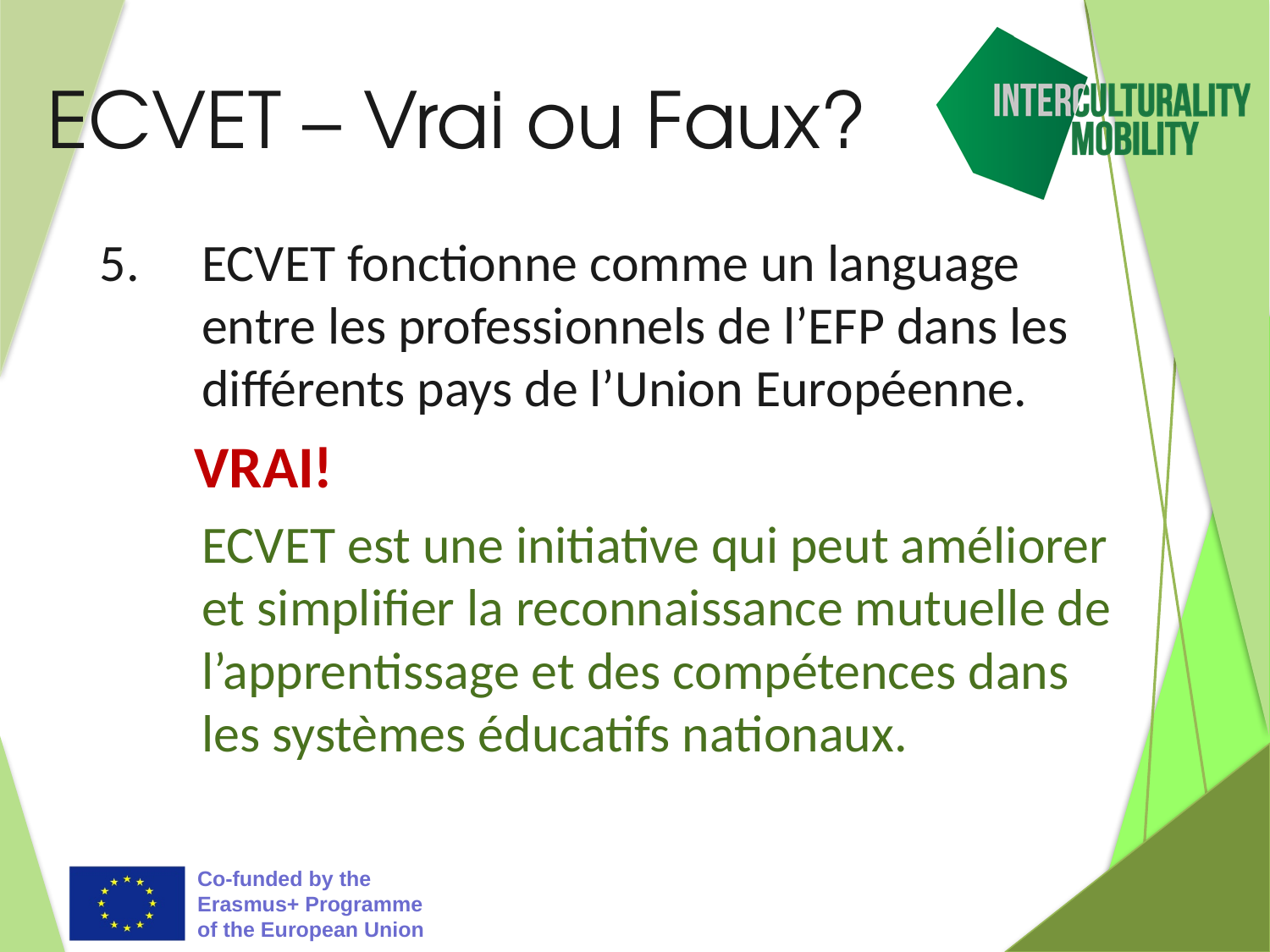

# ECVET – Vrai ou Faux?
  5.	ECVET fonctionne comme un language entre les professionnels de l’EFP dans les différents pays de l’Union Européenne.
	VRAI!
	ECVET est une initiative qui peut améliorer et simplifier la reconnaissance mutuelle de l’apprentissage et des compétences dans les systèmes éducatifs nationaux.